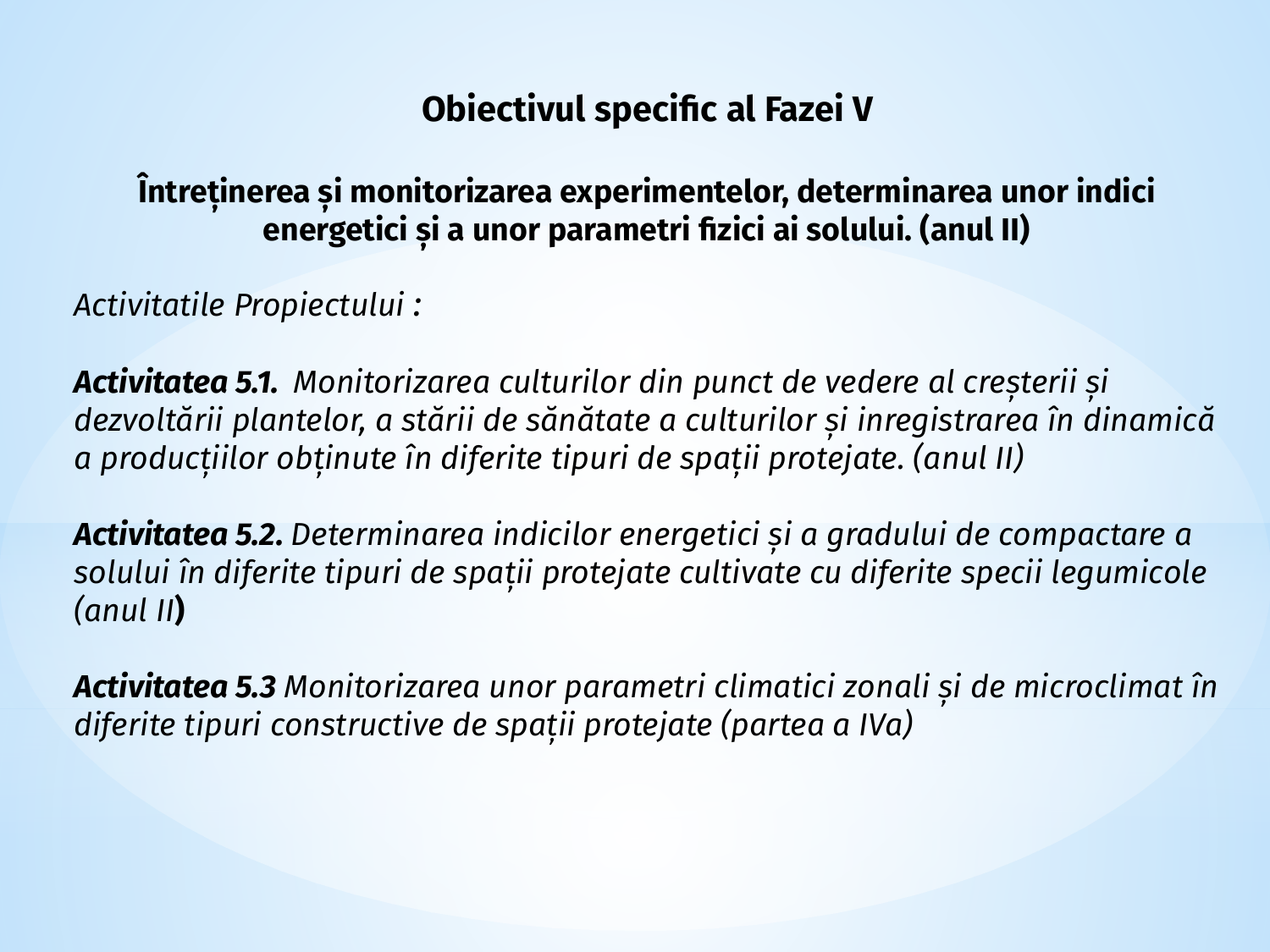

Obiectivul specific al Fazei V

Întreţinerea şi monitorizarea experimentelor, determinarea unor indici energetici şi a unor parametri fizici ai solului. (anul II)

Activitatile Propiectului :

Activitatea 5.1.  Monitorizarea culturilor din punct de vedere al creşterii şi dezvoltării plantelor, a stării de sănătate a culturilor şi inregistrarea în dinamică a producţiilor obţinute în diferite tipuri de spaţii protejate. (anul II)

Activitatea 5.2. Determinarea indicilor energetici şi a gradului de compactare a solului în diferite tipuri de spaţii protejate cultivate cu diferite specii legumicole (anul II)

Activitatea 5.3 Monitorizarea unor parametri climatici zonali şi de microclimat în diferite tipuri constructive de spaţii protejate (partea a IVa)